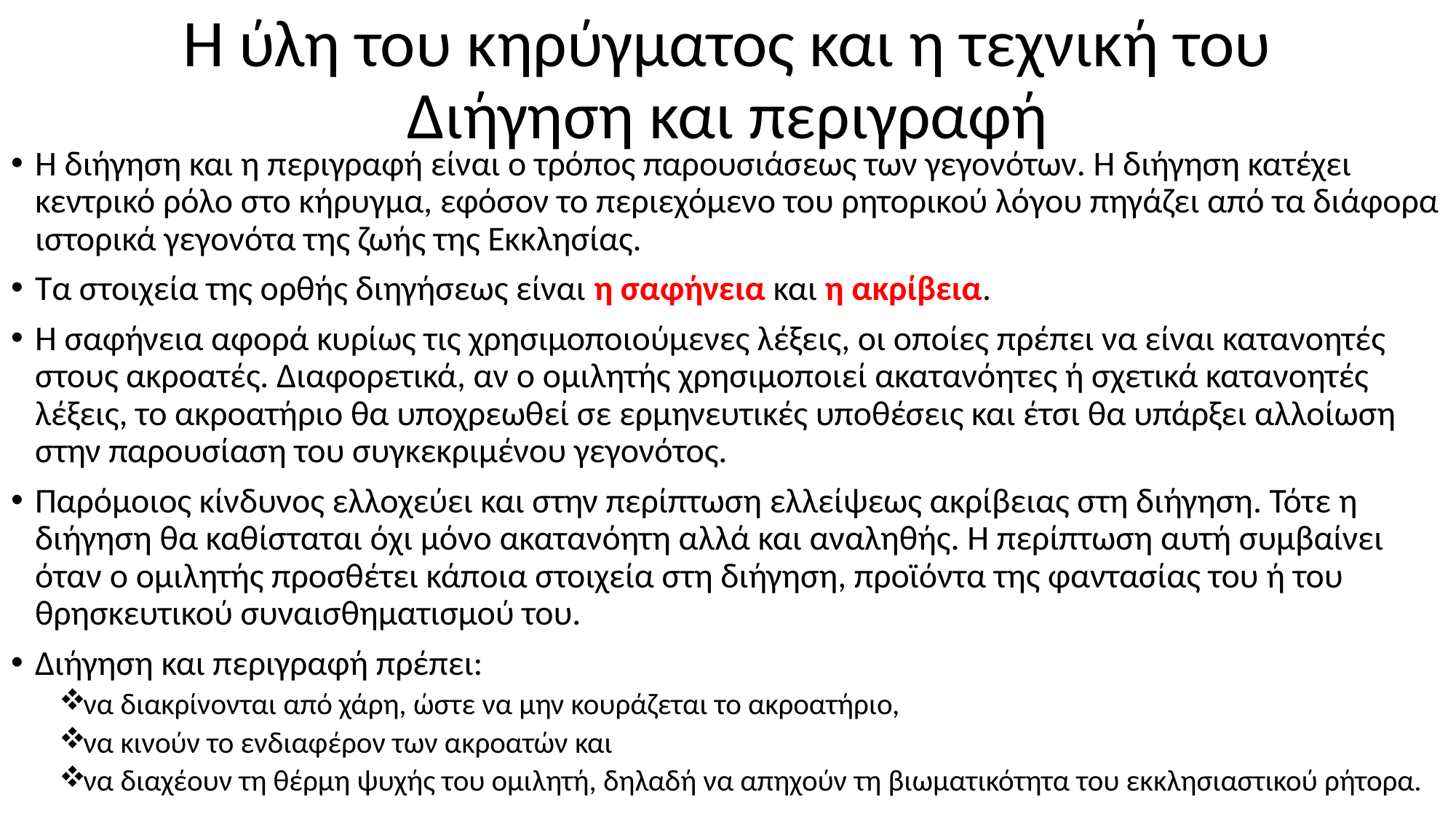

# Η ύλη του κηρύγματος και η τεχνική του Διήγηση και περιγραφή
Η διήγηση και η περιγραφή είναι ο τρόπος παρουσιάσεως των γεγονότων. Η διήγηση κατέχει κεντρικό ρόλο στο κήρυγμα, εφόσον το περιεχόμενο του ρητορικού λόγου πηγάζει από τα διάφορα ιστορικά γεγονότα της ζωής της Εκκλησίας.
Τα στοιχεία της ορθής διηγήσεως είναι η σαφήνεια και η ακρίβεια.
Η σαφήνεια αφορά κυρίως τις χρησιμοποιούμενες λέξεις, οι οποίες πρέπει να είναι κατανοητές στους ακροατές. Διαφορετικά, αν ο ομιλητής χρησιμοποιεί ακατανόητες ή σχετικά κατανοητές λέξεις, το ακροατήριο θα υποχρεωθεί σε ερμηνευτικές υποθέσεις και έτσι θα υπάρξει αλλοίωση στην παρουσίαση του συγκεκριμένου γεγονότος.
Παρόμοιος κίνδυνος ελλοχεύει και στην περίπτωση ελλείψεως ακρίβειας στη διήγηση. Τότε η διήγηση θα καθίσταται όχι μόνο ακατανόητη αλλά και αναληθής. Η περίπτωση αυτή συμβαίνει όταν ο ομιλητής προσθέτει κάποια στοιχεία στη διήγηση, προϊόντα της φαντασίας του ή του θρησκευτικού συναισθηματισμού του.
Διήγηση και περιγραφή πρέπει:
να διακρίνονται από χάρη, ώστε να μην κουράζεται το ακροατήριο,
να κινούν το ενδιαφέρον των ακροατών και
να διαχέουν τη θέρμη ψυχής του ομιλητή, δηλαδή να απηχούν τη βιωματικότητα του εκκλησιαστικού ρήτορα.